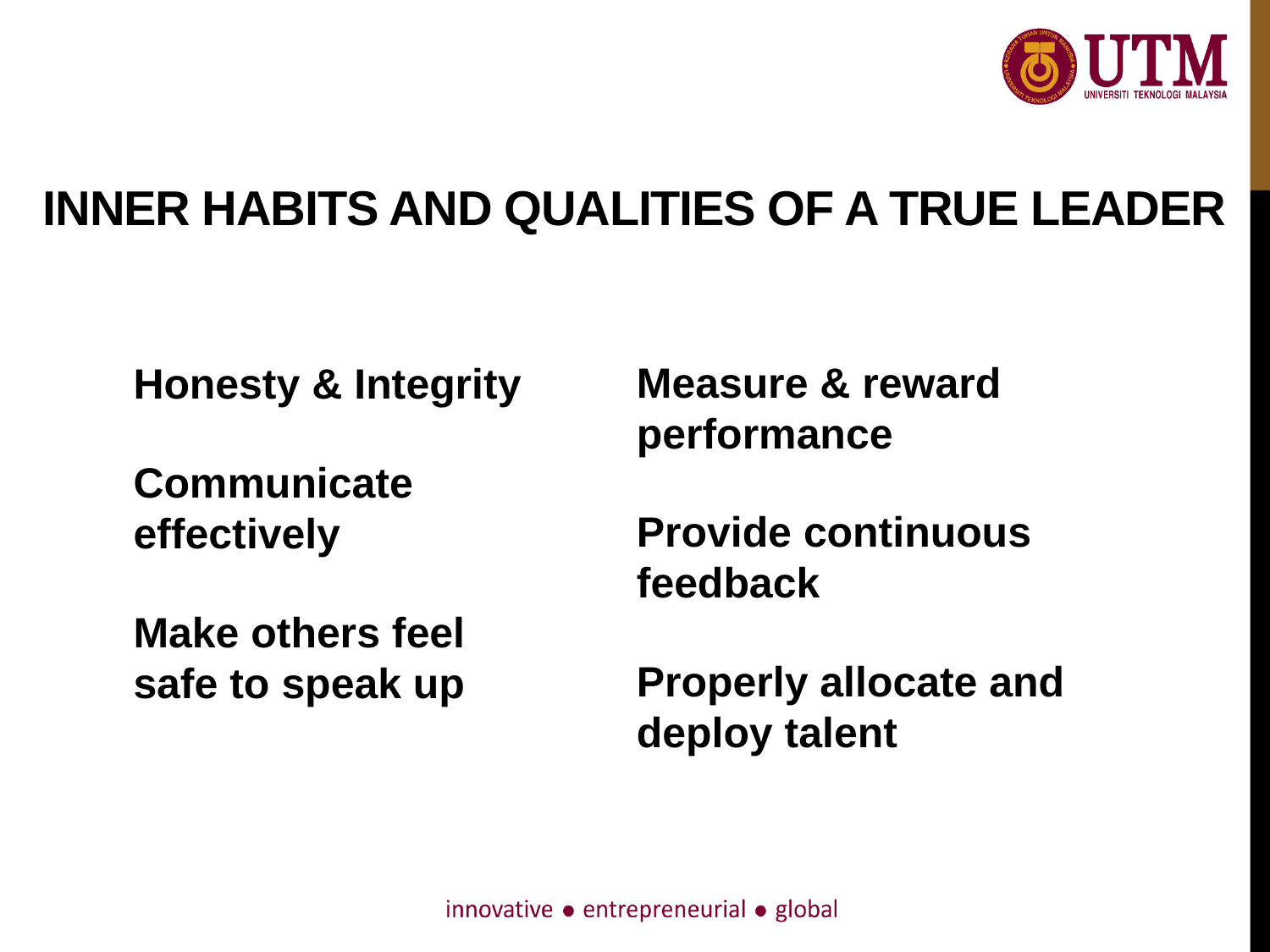

# Inner Habits and Qualities of a True Leader
Honesty & Integrity
Communicate effectively
Make others feel safe to speak up
Measure & reward performance
Provide continuous feedback
Properly allocate and deploy talent